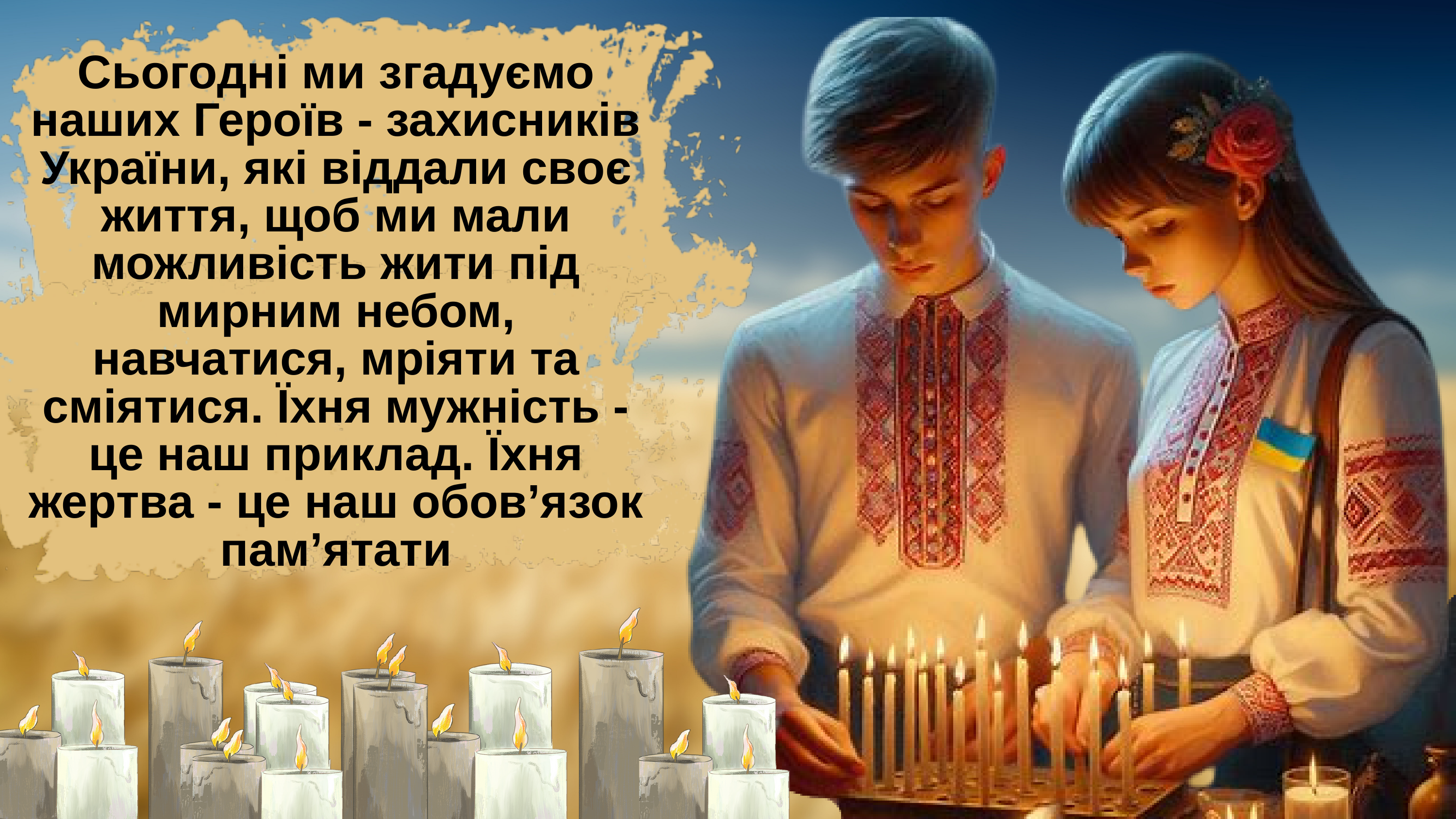

Сьогодні ми згадуємо наших Героїв - захисників України, які віддали своє життя, щоб ми мали можливість жити під мирним небом, навчатися, мріяти та сміятися. Їхня мужність - це наш приклад. Їхня жертва - це наш обов’язок пам’ятати